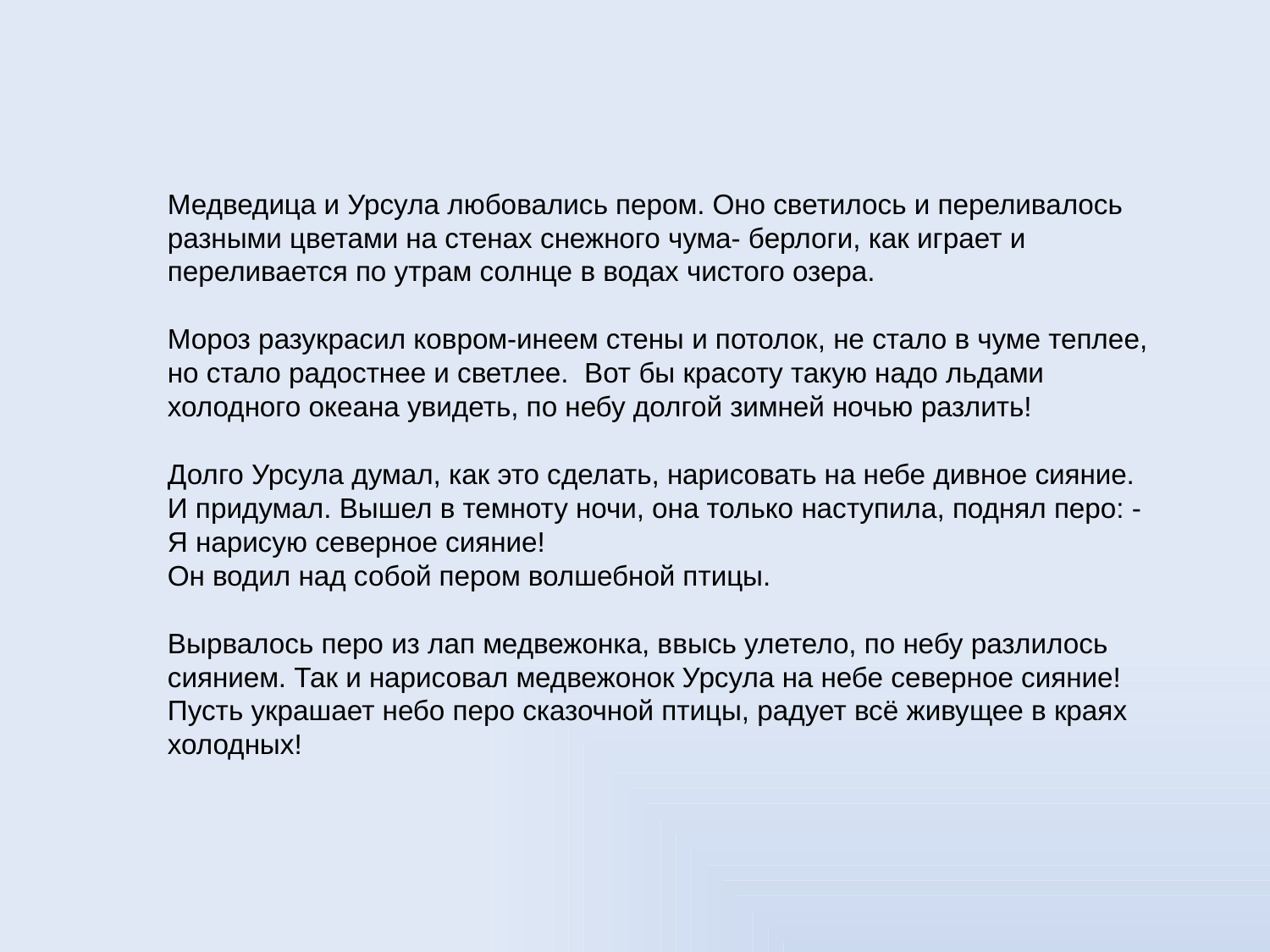

Медведица и Урсула любовались пером. Оно светилось и переливалось разными цветами на стенах снежного чума- берлоги, как играет и переливается по утрам солнце в водах чистого озера.
Мороз разукрасил ковром-инеем стены и потолок, не стало в чуме теплее, но стало радостнее и светлее.  Вот бы красоту такую надо льдами холодного океана увидеть, по небу долгой зимней ночью разлить!
Долго Урсула думал, как это сделать, нарисовать на небе дивное сияние. И придумал. Вышел в темноту ночи, она только наступила, поднял перо: - Я нарисую северное сияние!
Он водил над собой пером волшебной птицы.
Вырвалось перо из лап медвежонка, ввысь улетело, по небу разлилось сиянием. Так и нарисовал медвежонок Урсула на небе северное сияние!
Пусть украшает небо перо сказочной птицы, радует всё живущее в краях холодных!